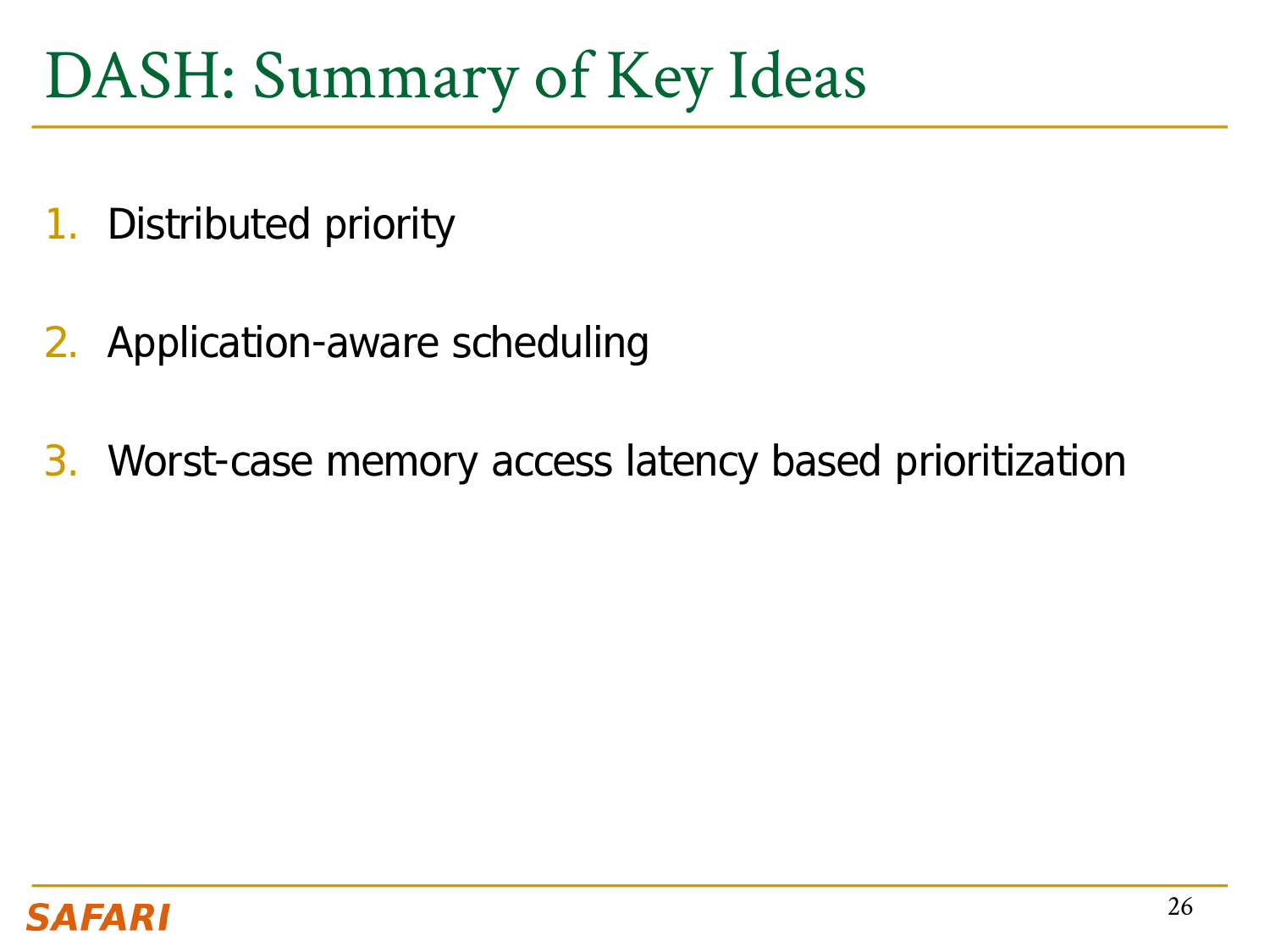

# DASH: Summary of Key Ideas
Distributed priority

Application-aware scheduling

Worst-case memory access latency based prioritization

26